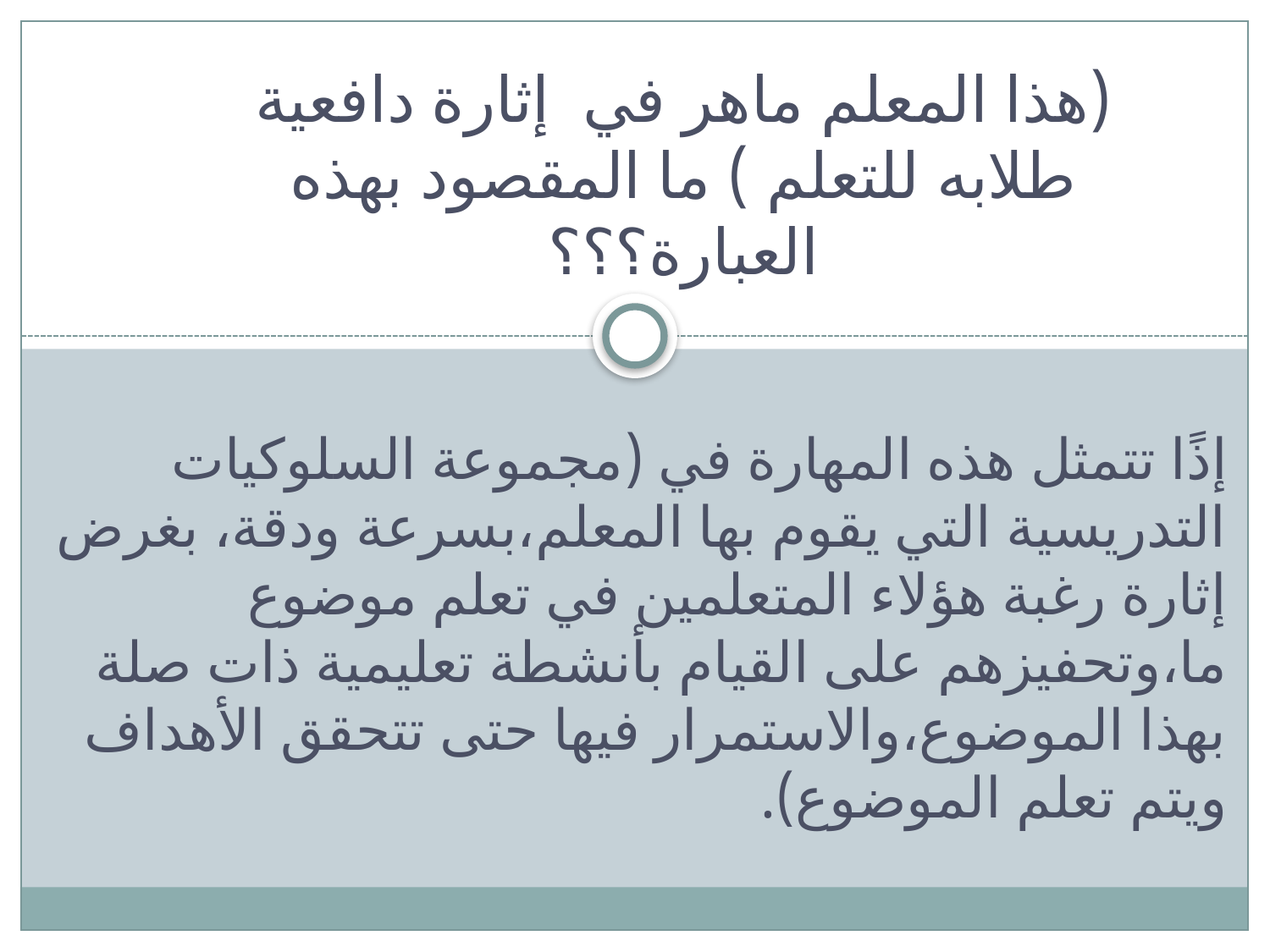

# (هذا المعلم ماهر في  إثارة دافعية طلابه للتعلم ) ما المقصود بهذه العبارة؟؟؟
إذًا تتمثل هذه المهارة في (مجموعة السلوكيات التدريسية التي يقوم بها المعلم،بسرعة ودقة، بغرض إثارة رغبة هؤلاء المتعلمين في تعلم موضوع ما،وتحفيزهم على القيام بأنشطة تعليمية ذات صلة بهذا الموضوع،والاستمرار فيها حتى تتحقق الأهداف ويتم تعلم الموضوع).